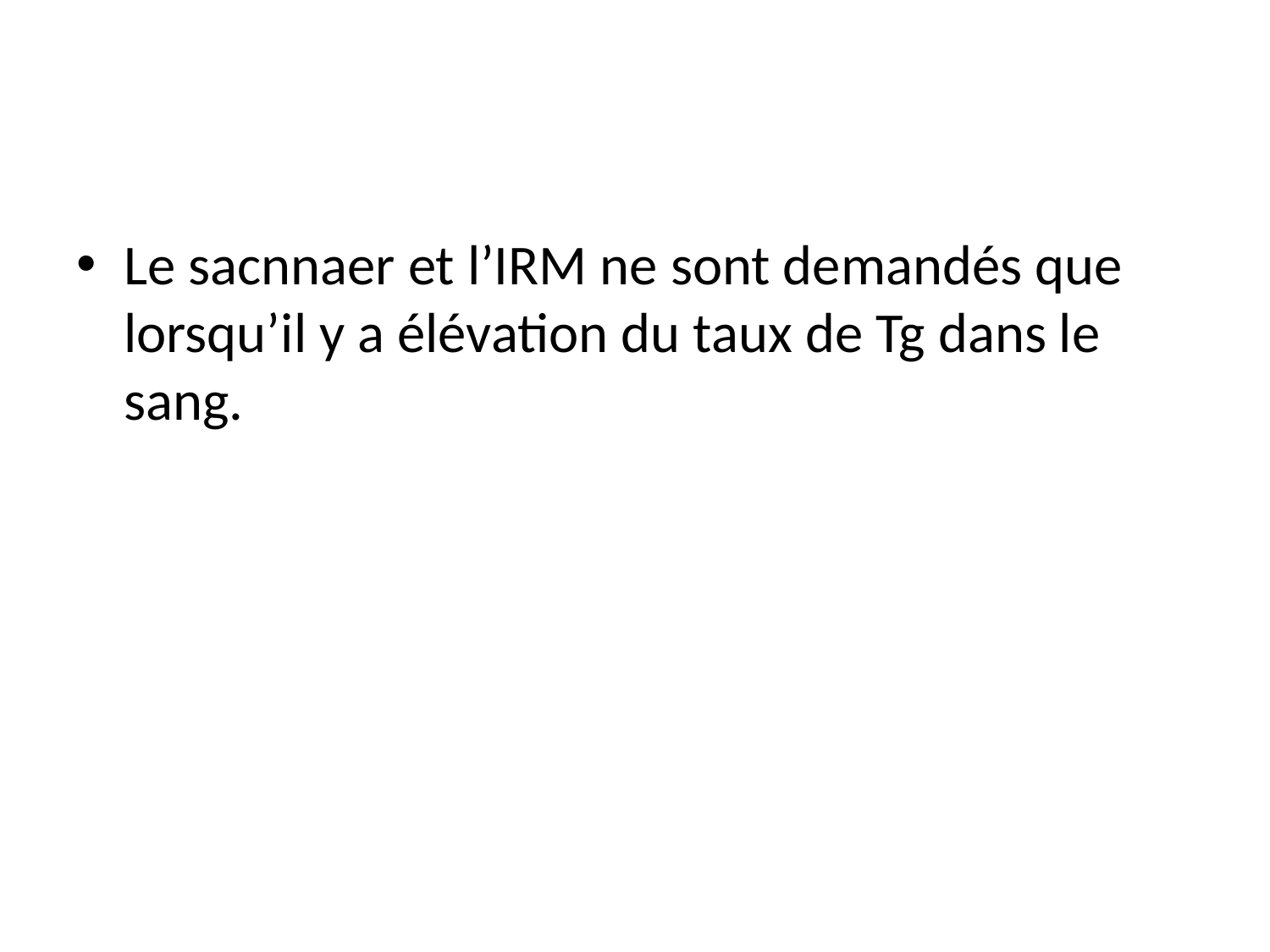

#
Le sacnnaer et l’IRM ne sont demandés que lorsqu’il y a élévation du taux de Tg dans le sang.